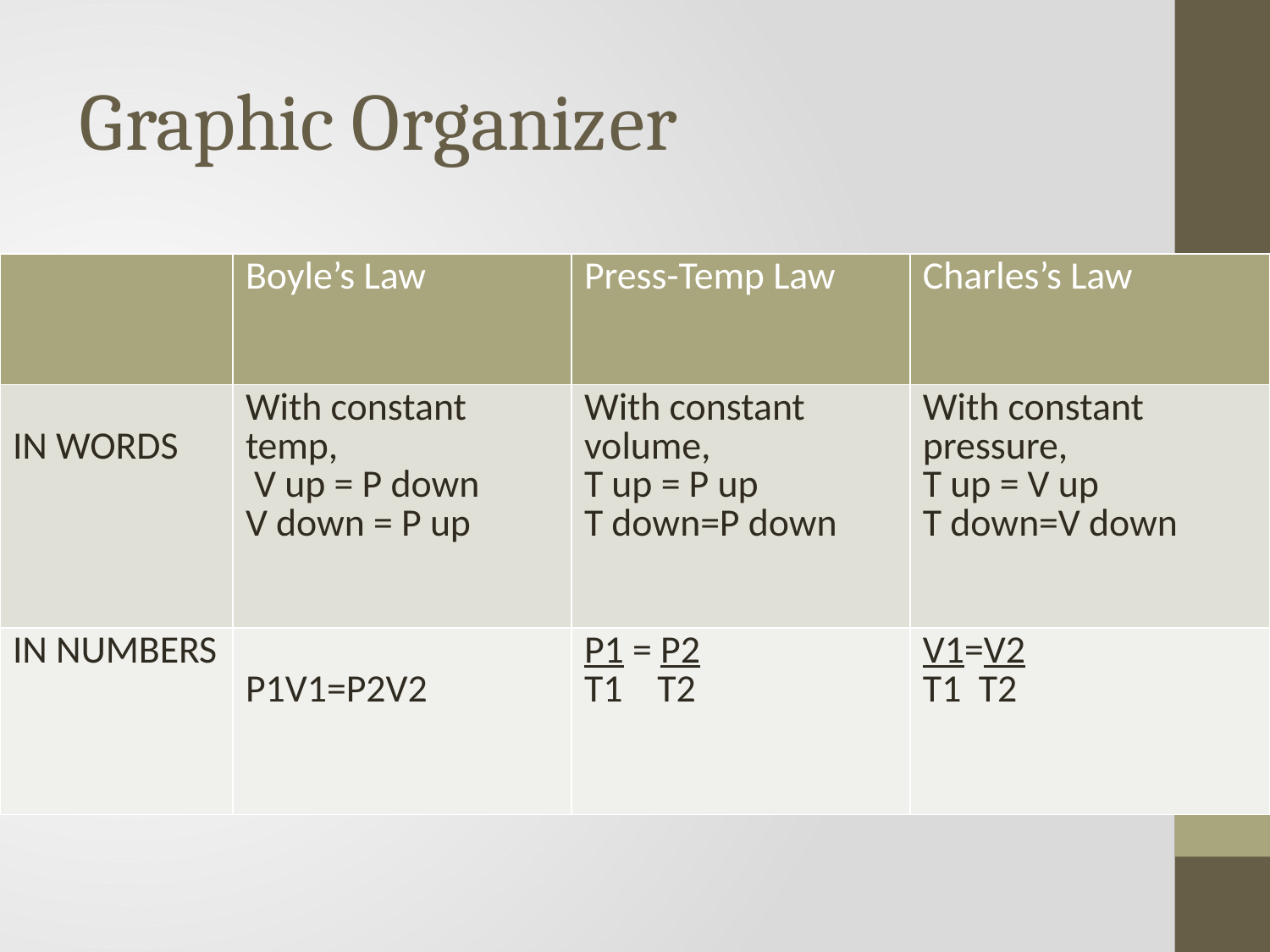

# Graphic Organizer
|  | Boyle’s Law | Press-Temp Law | Charles’s Law |
| --- | --- | --- | --- |
| IN WORDS | With constant temp, V up = P down V down = P up | With constant volume, T up = P up T down=P down | With constant pressure, T up = V up T down=V down |
| IN NUMBERS | P1V1=P2V2 | P1 = P2 T1 T2 | V1=V2 T1 T2 |